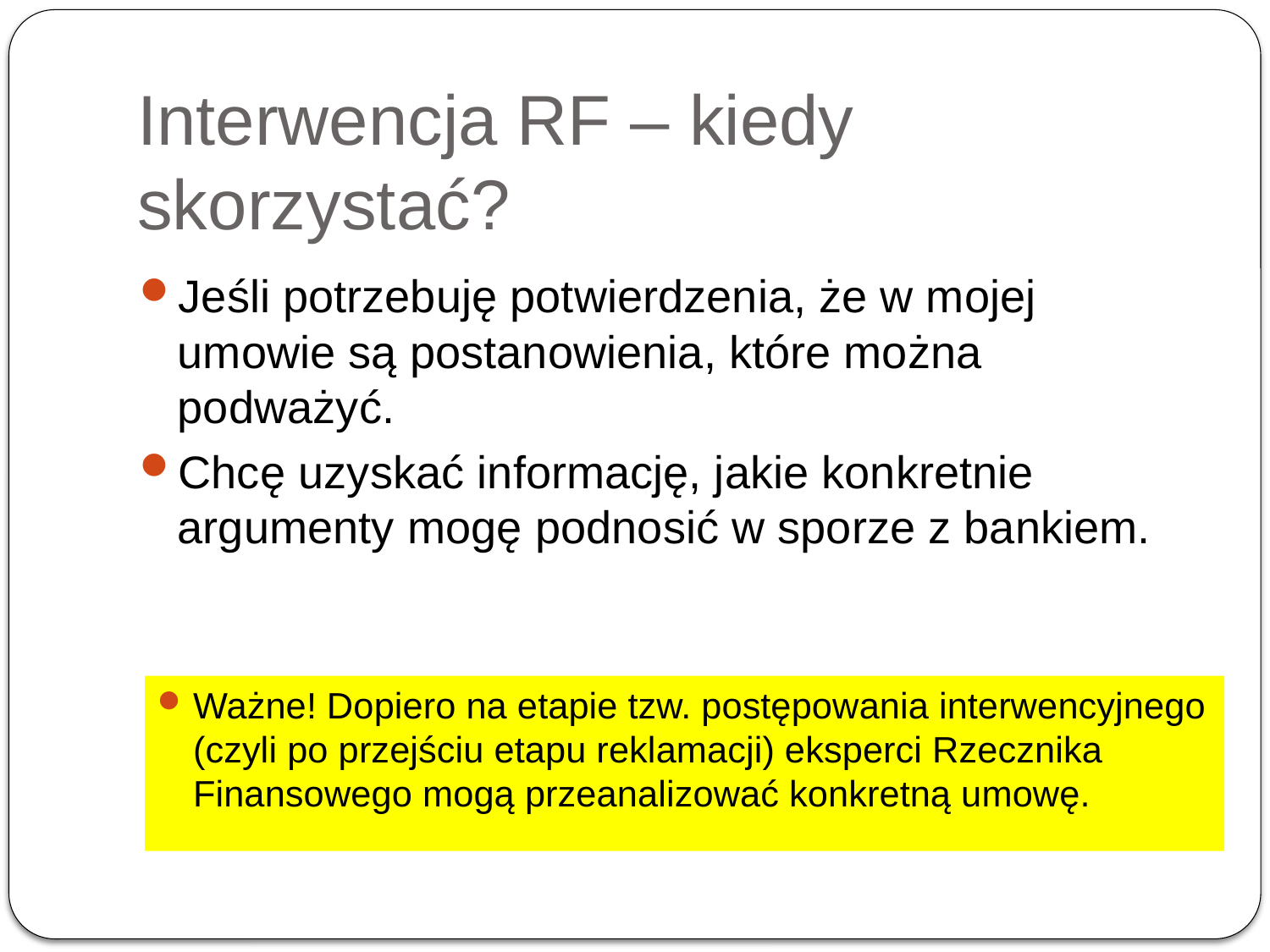

# Interwencja RF – kiedy skorzystać?
Jeśli potrzebuję potwierdzenia, że w mojej umowie są postanowienia, które można podważyć.
Chcę uzyskać informację, jakie konkretnie argumenty mogę podnosić w sporze z bankiem.
Ważne! Dopiero na etapie tzw. postępowania interwencyjnego (czyli po przejściu etapu reklamacji) eksperci Rzecznika Finansowego mogą przeanalizować konkretną umowę.